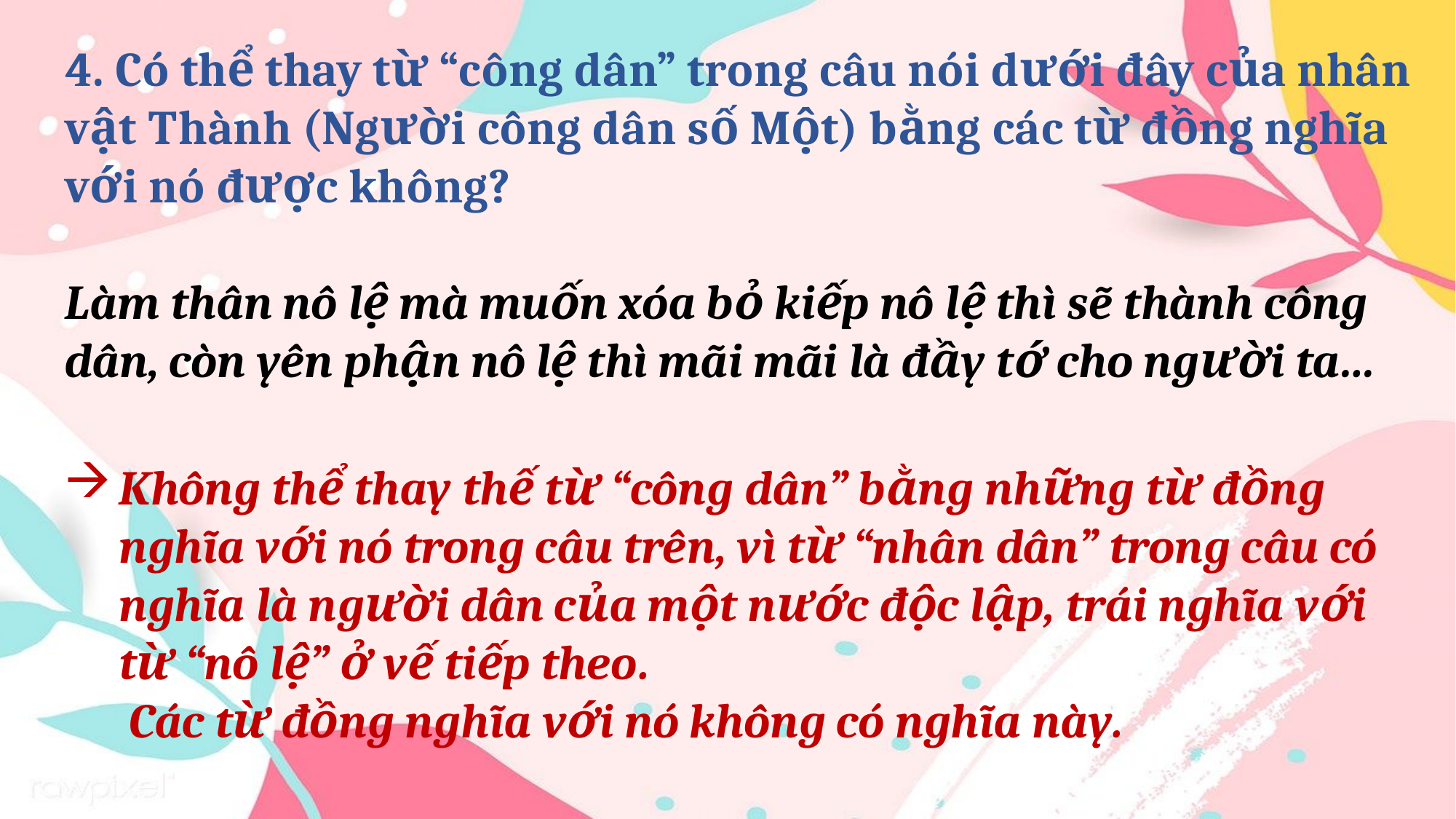

4. Có thể thay từ “công dân” trong câu nói dưới đây của nhân vật Thành (Người công dân số Một) bằng các từ đồng nghĩa với nó được không?

Làm thân nô lệ mà muốn xóa bỏ kiếp nô lệ thì sẽ thành công dân, còn yên phận nô lệ thì mãi mãi là đầy tớ cho người ta…
Không thể thay thế từ “công dân” bằng những từ đồng nghĩa với nó trong câu trên, vì từ “nhân dân” trong câu có nghĩa là người dân của một nước độc lập, trái nghĩa với từ “nô lệ” ở vế tiếp theo.
      Các từ đồng nghĩa với nó không có nghĩa này.